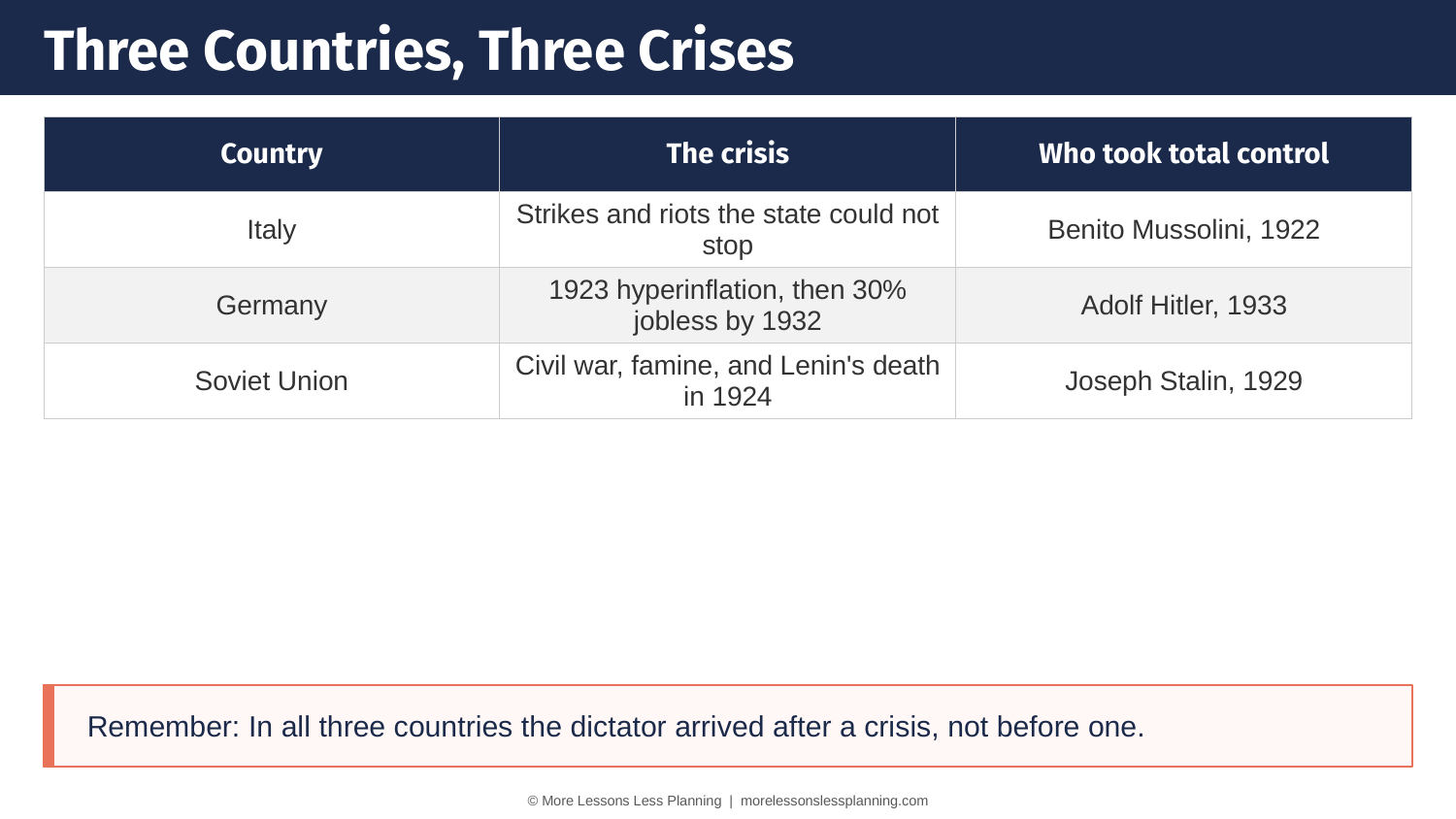

Three Countries, Three Crises
| Country | The crisis | Who took total control |
| --- | --- | --- |
| Italy | Strikes and riots the state could not stop | Benito Mussolini, 1922 |
| Germany | 1923 hyperinflation, then 30% jobless by 1932 | Adolf Hitler, 1933 |
| Soviet Union | Civil war, famine, and Lenin's death in 1924 | Joseph Stalin, 1929 |

Remember: In all three countries the dictator arrived after a crisis, not before one.
© More Lessons Less Planning  |  morelessonslessplanning.com